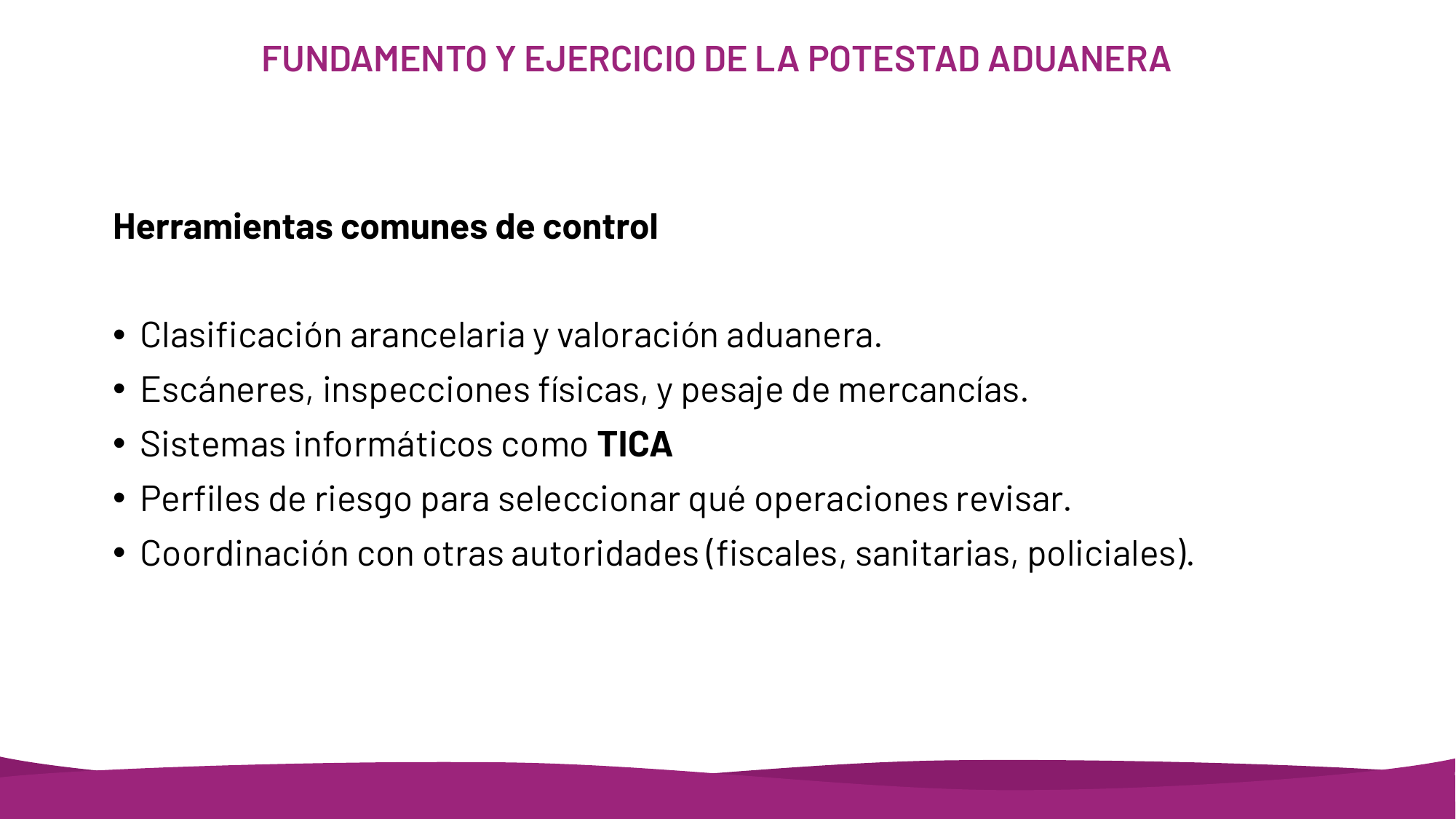

# FUNDAMENTO Y EJERCICIO DE LA POTESTAD ADUANERA

Herramientas comunes de control

Clasificación arancelaria y valoración aduanera.
Escáneres, inspecciones físicas, y pesaje de mercancías.
Sistemas informáticos como TICA
Perfiles de riesgo para seleccionar qué operaciones revisar.
Coordinación con otras autoridades (fiscales, sanitarias, policiales).